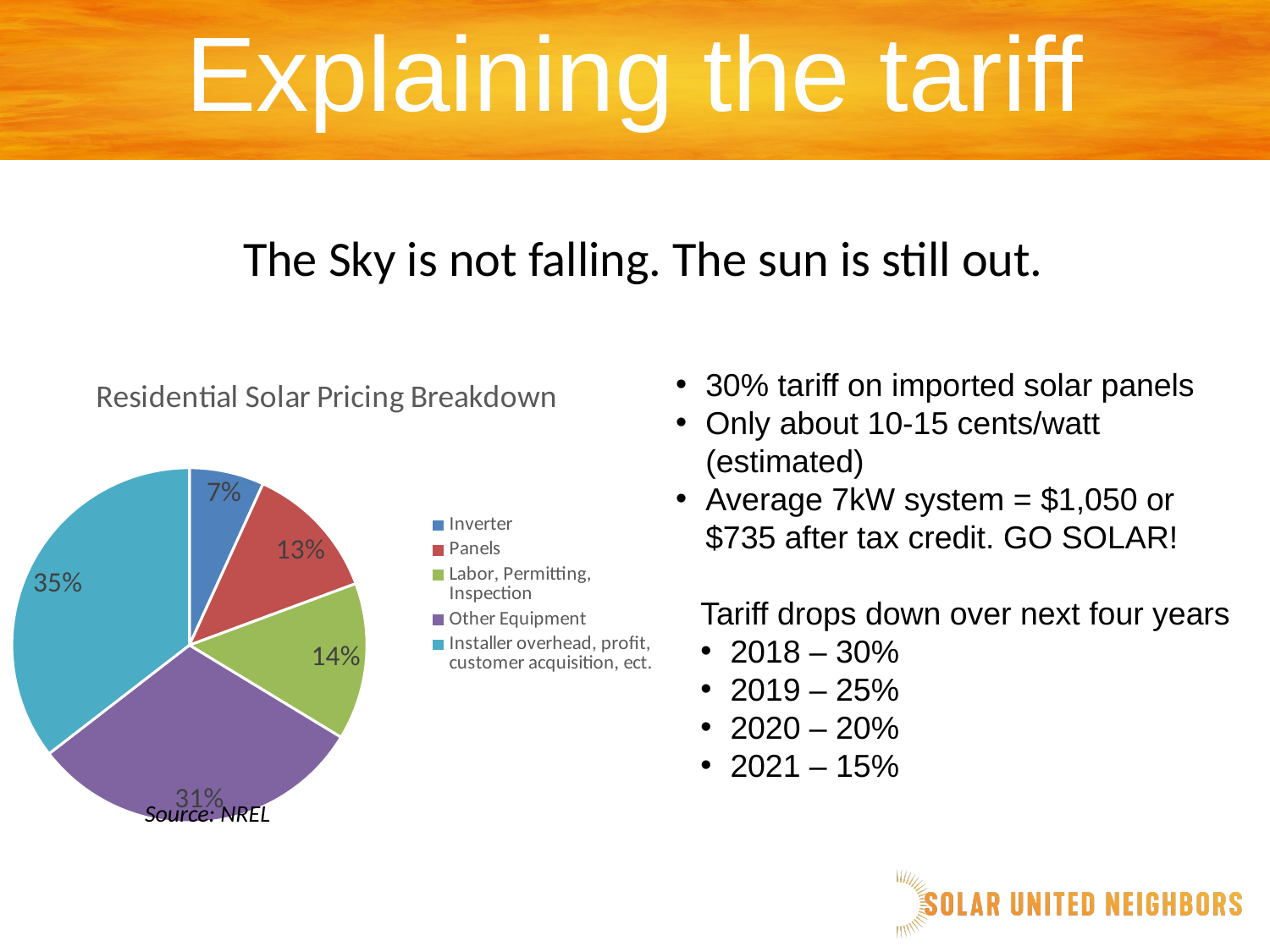

Explaining the tariff

The Sky is not falling. The sun is still out.

### Chart: Residential Solar Pricing Breakdown

| Category |  |
|---|---|
| Inverter | 0.19 |
| Panels | 0.35 |
| Labor, Permitting, Inspection | 0.4 |
| Other Equipment | 0.86 |
| Installer overhead, profit, customer acquisition, ect. | 0.99 |
30% tariff on imported solar panels
Only about 10-15 cents/watt (estimated)
Average 7kW system = $1,050 or $735 after tax credit. GO SOLAR!
Tariff drops down over next four years
2018 – 30%
2019 – 25%
2020 – 20%
2021 – 15%
Source: NREL